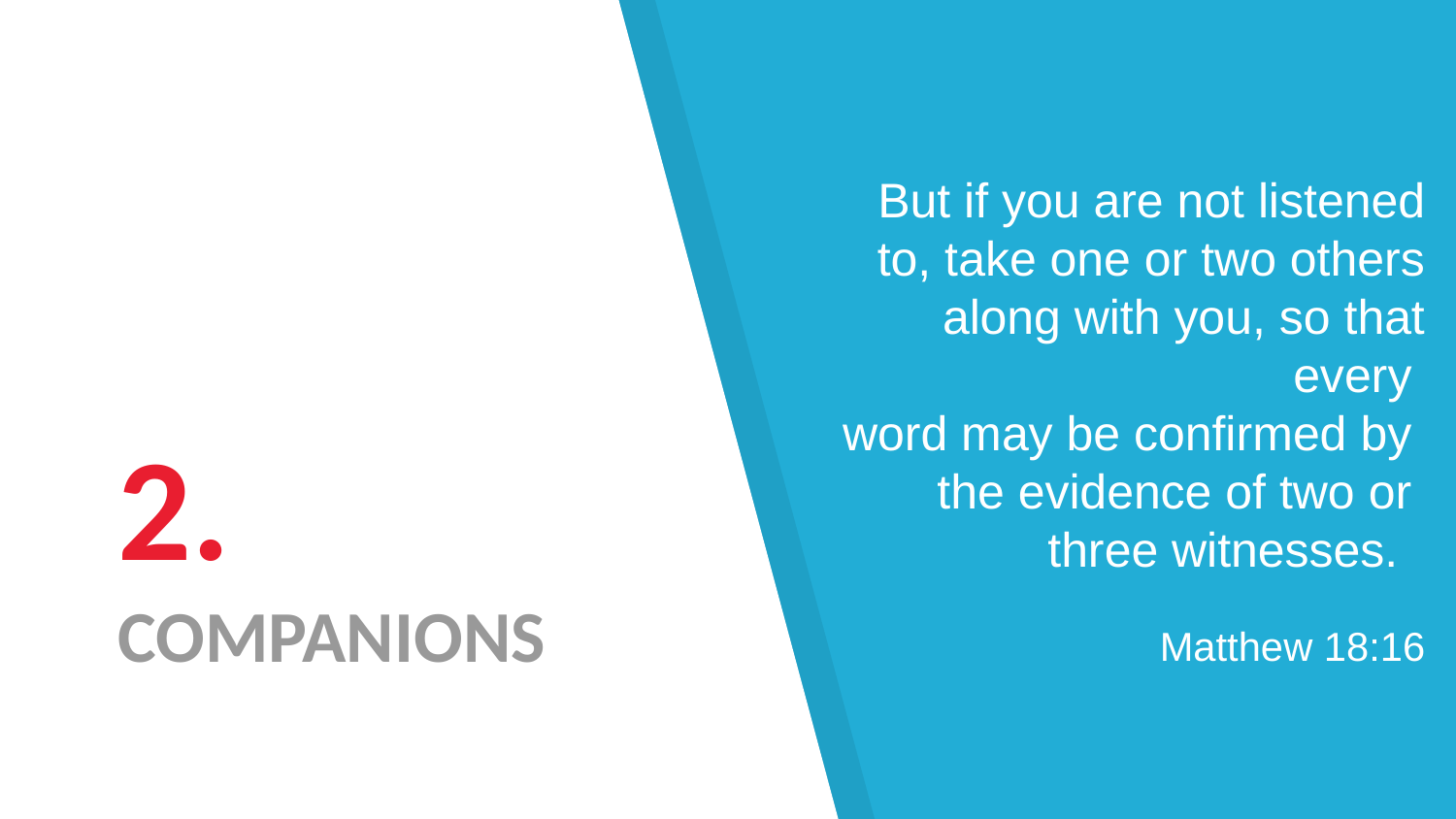

# 2.
COMPANIONS
But if you are not listened to, take one or two others along with you, so that every
word may be confirmed by
the evidence of two or
three witnesses.

		Matthew 18:16